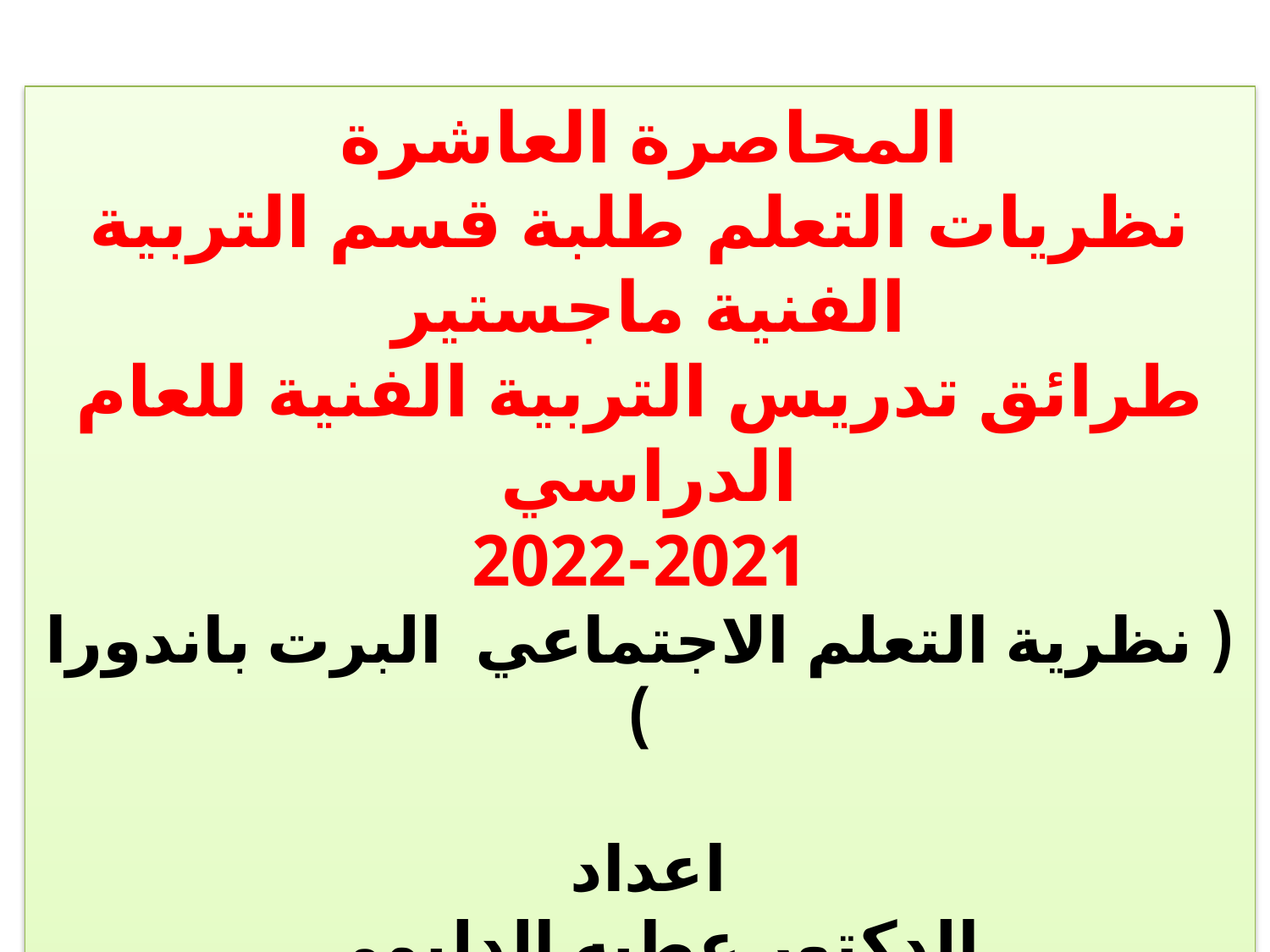

المحاصرة العاشرة
نظريات التعلم طلبة قسم التربية الفنية ماجستير
طرائق تدريس التربية الفنية للعام الدراسي
2021-2022
( نظرية التعلم الاجتماعي  البرت باندورا )

اعداد
الدكتور عطيه الدليمي